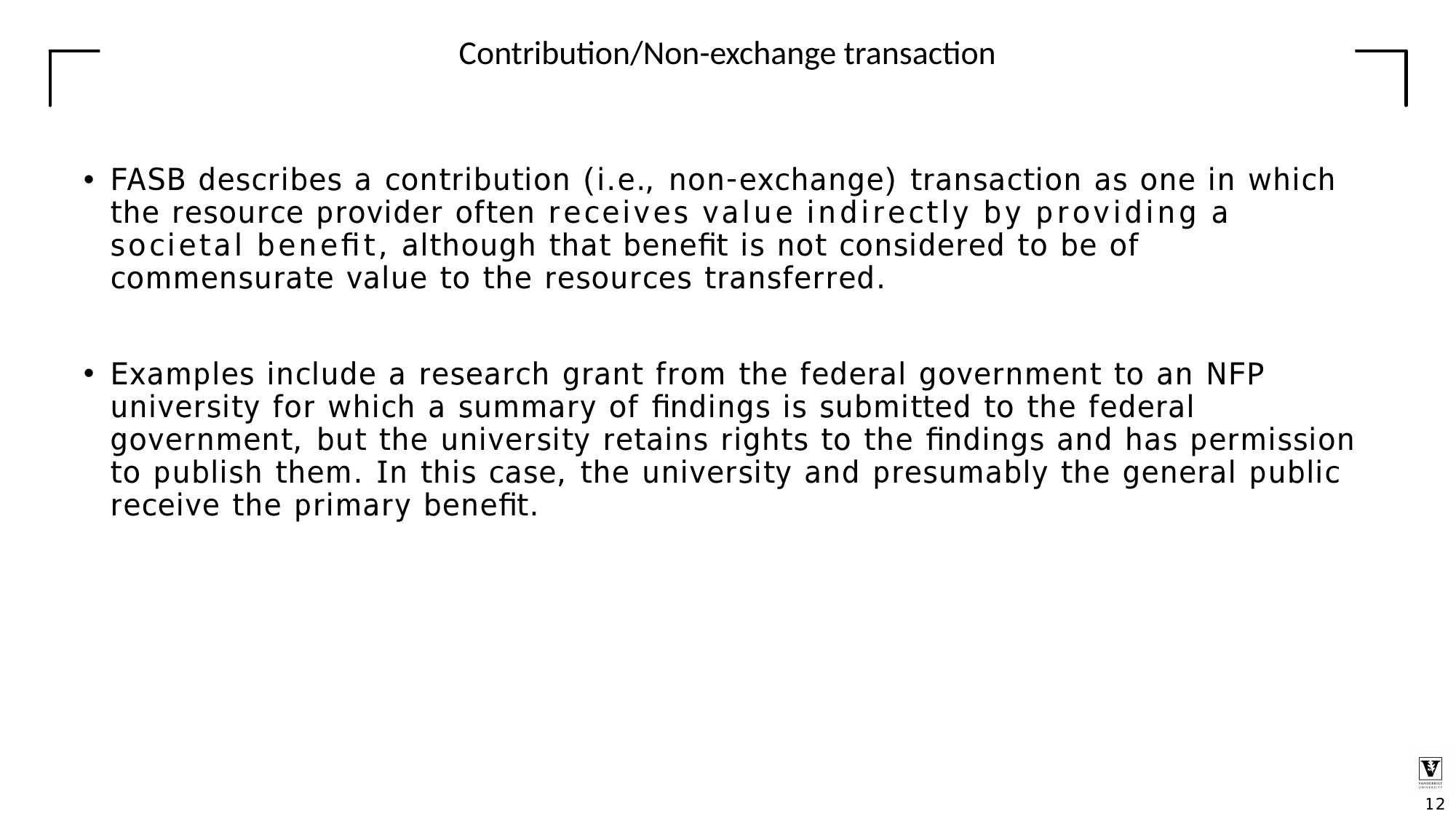

# Contribution/Non-exchange transaction
FASB describes a contribution (i.e., non-exchange) transaction as one in which the resource provider often receives value indirectly by providing a societal benefit, although that benefit is not considered to be of commensurate value to the resources transferred.

Examples include a research grant from the federal government to an NFP university for which a summary of findings is submitted to the federal government, but the university retains rights to the findings and has permission to publish them. In this case, the university and presumably the general public receive the primary benefit.